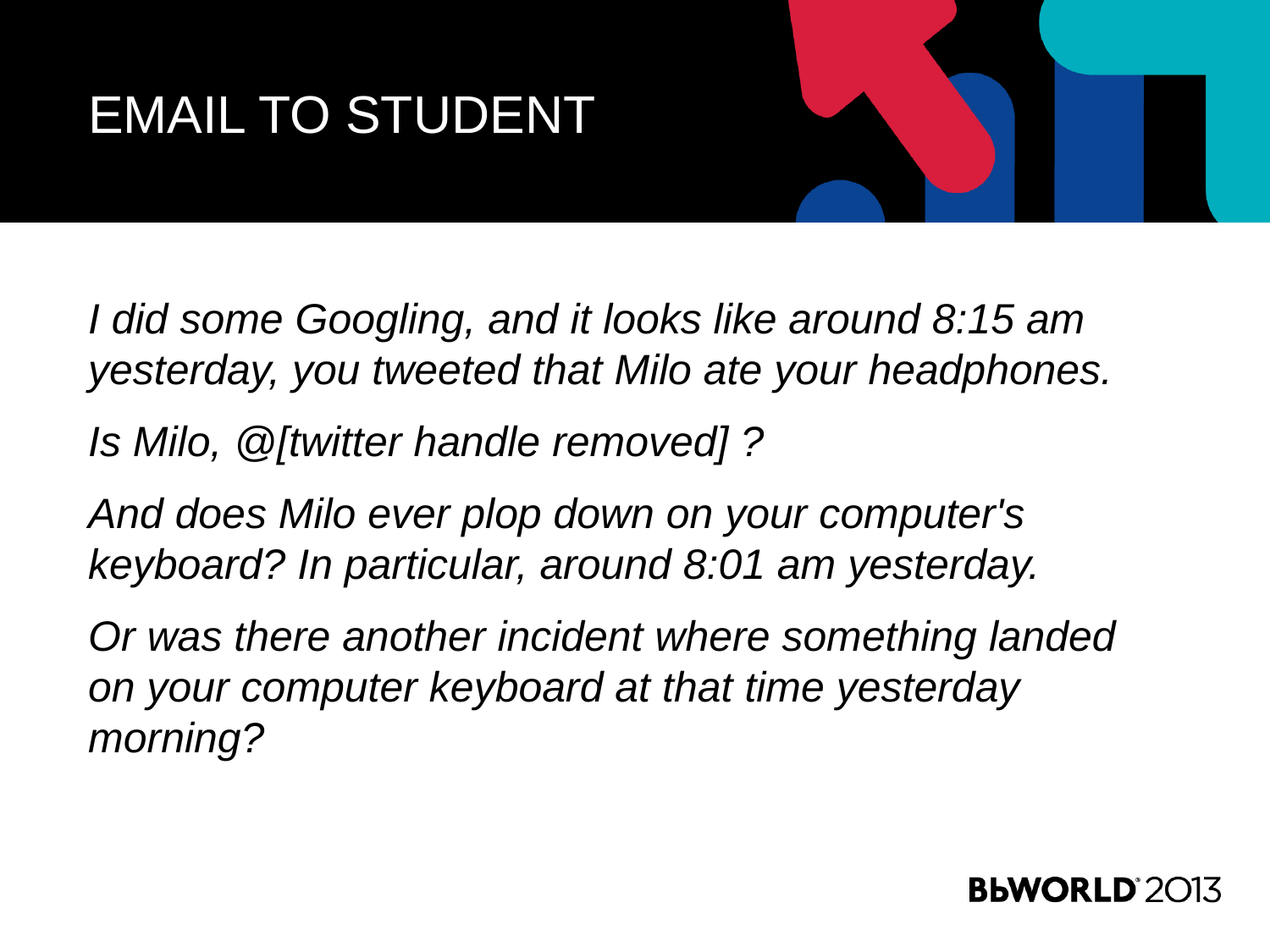

# Email to Student
I did some Googling, and it looks like around 8:15 am yesterday, you tweeted that Milo ate your headphones.
Is Milo, @[twitter handle removed] ?
And does Milo ever plop down on your computer's keyboard? In particular, around 8:01 am yesterday.
Or was there another incident where something landed on your computer keyboard at that time yesterday morning?